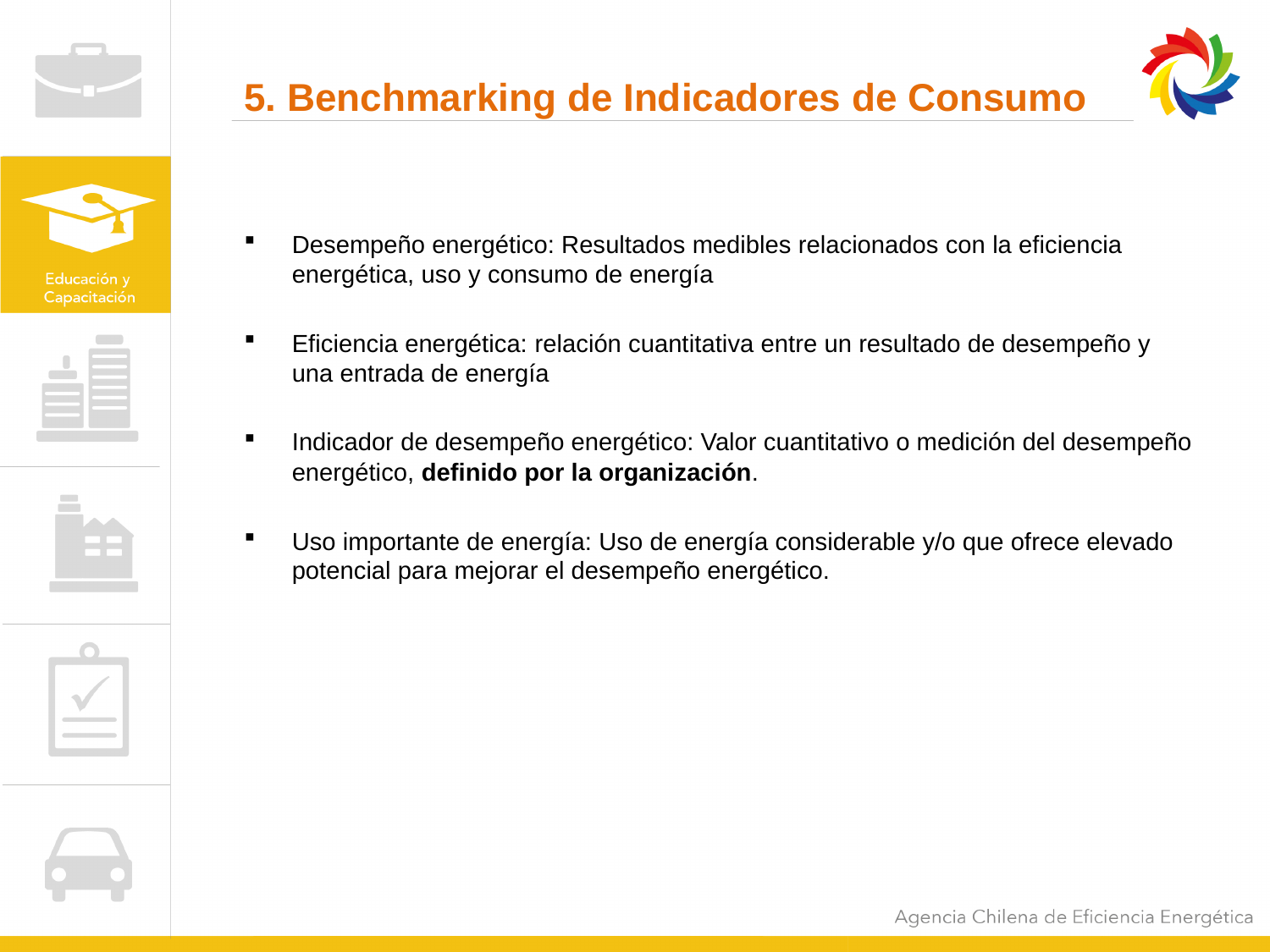

5. Benchmarking de Indicadores de Consumo
Desempeño energético: Resultados medibles relacionados con la eficiencia energética, uso y consumo de energía

Eficiencia energética: relación cuantitativa entre un resultado de desempeño y una entrada de energía

Indicador de desempeño energético: Valor cuantitativo o medición del desempeño energético, definido por la organización.

Uso importante de energía: Uso de energía considerable y/o que ofrece elevado potencial para mejorar el desempeño energético.